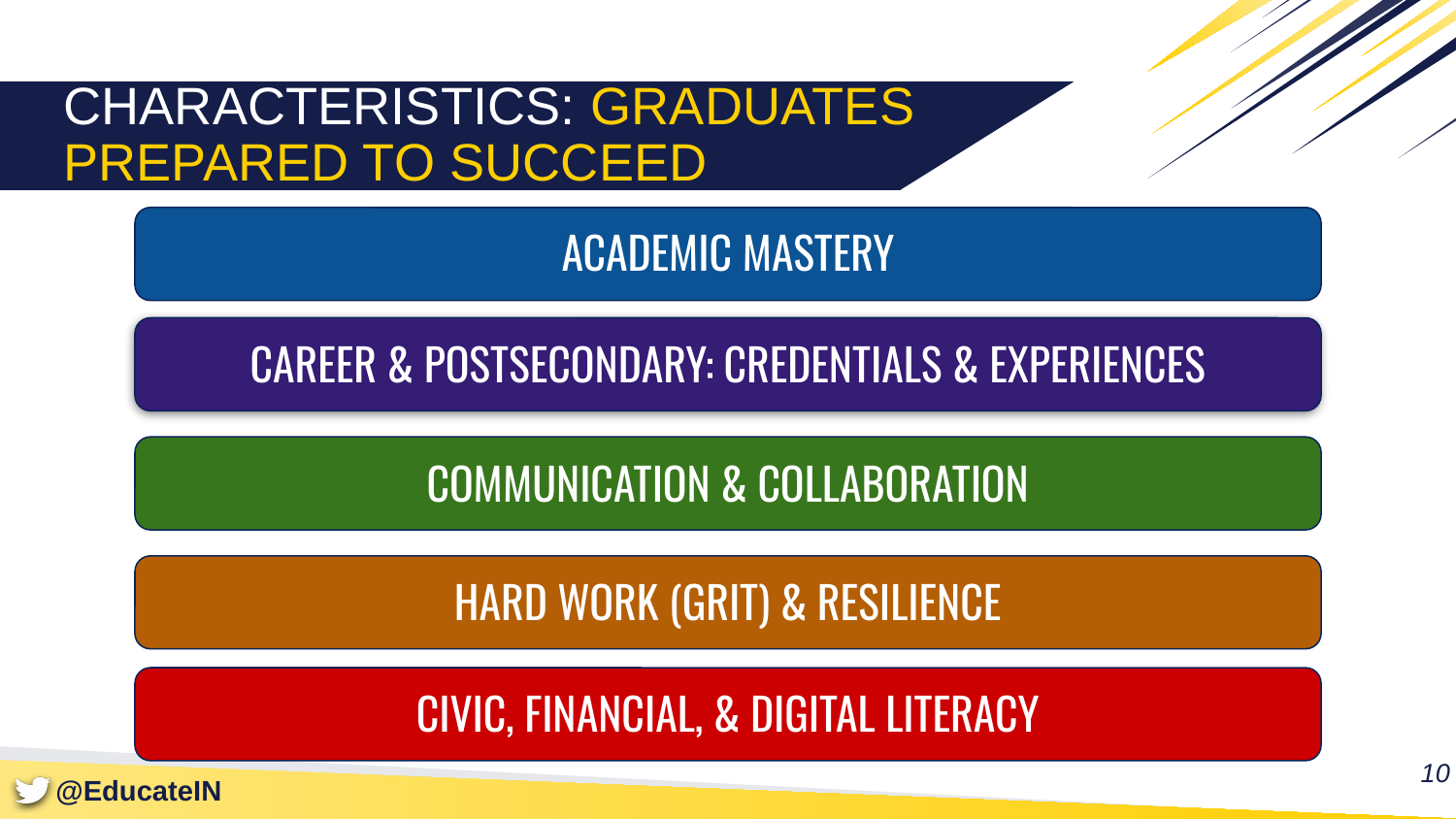

# CHARACTERISTICS: GRADUATES PREPARED TO SUCCEED
ACADEMIC MASTERY

CAREER & POSTSECONDARY: CREDENTIALS & EXPERIENCES
COMMUNICATION & COLLABORATION
HARD WORK (GRIT) & RESILIENCE
CIVIC, FINANCIAL, & DIGITAL LITERACY
10